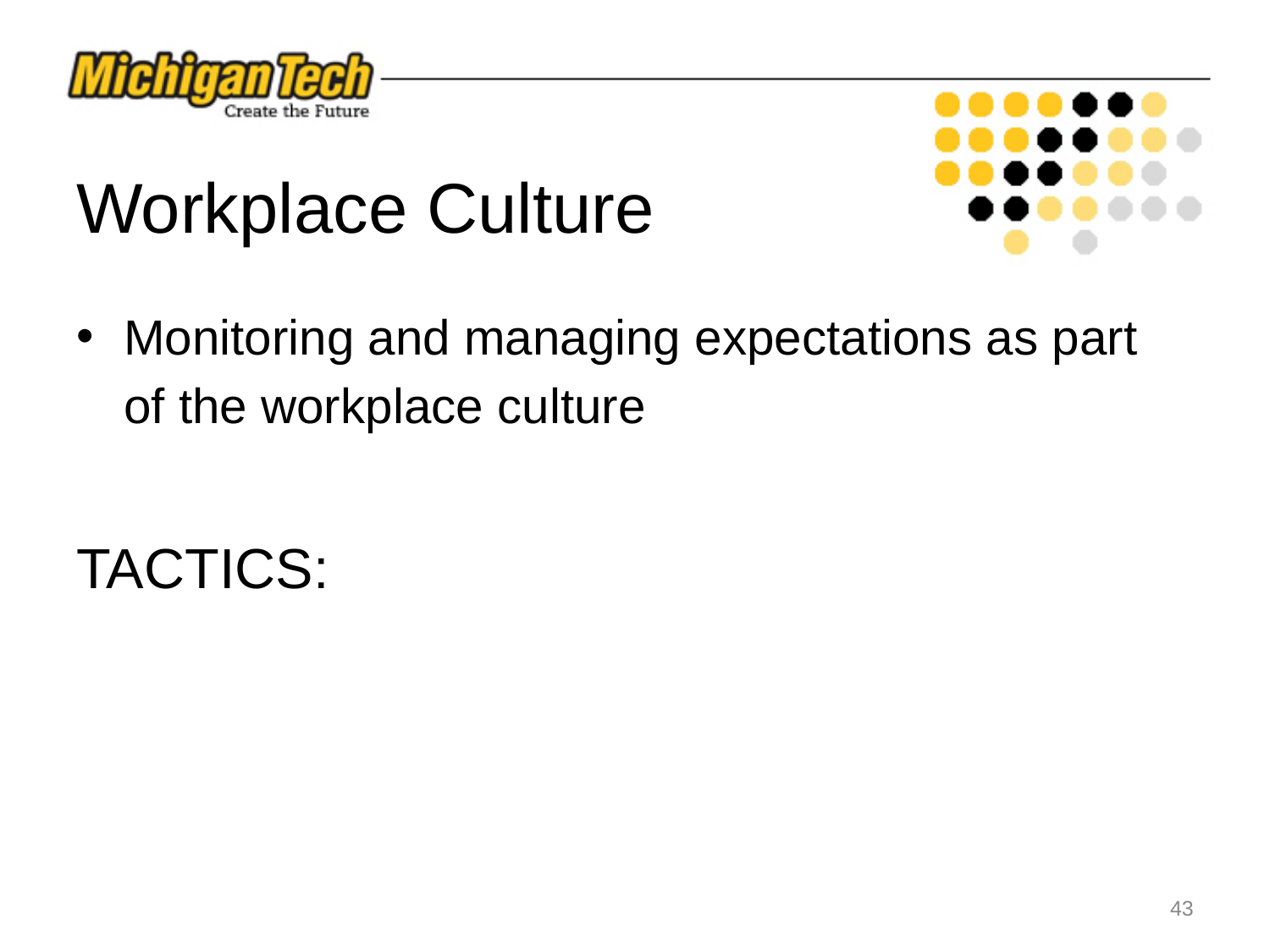

# Workplace Culture
Monitoring and managing expectations as part of the workplace culture

TACTICS:
43